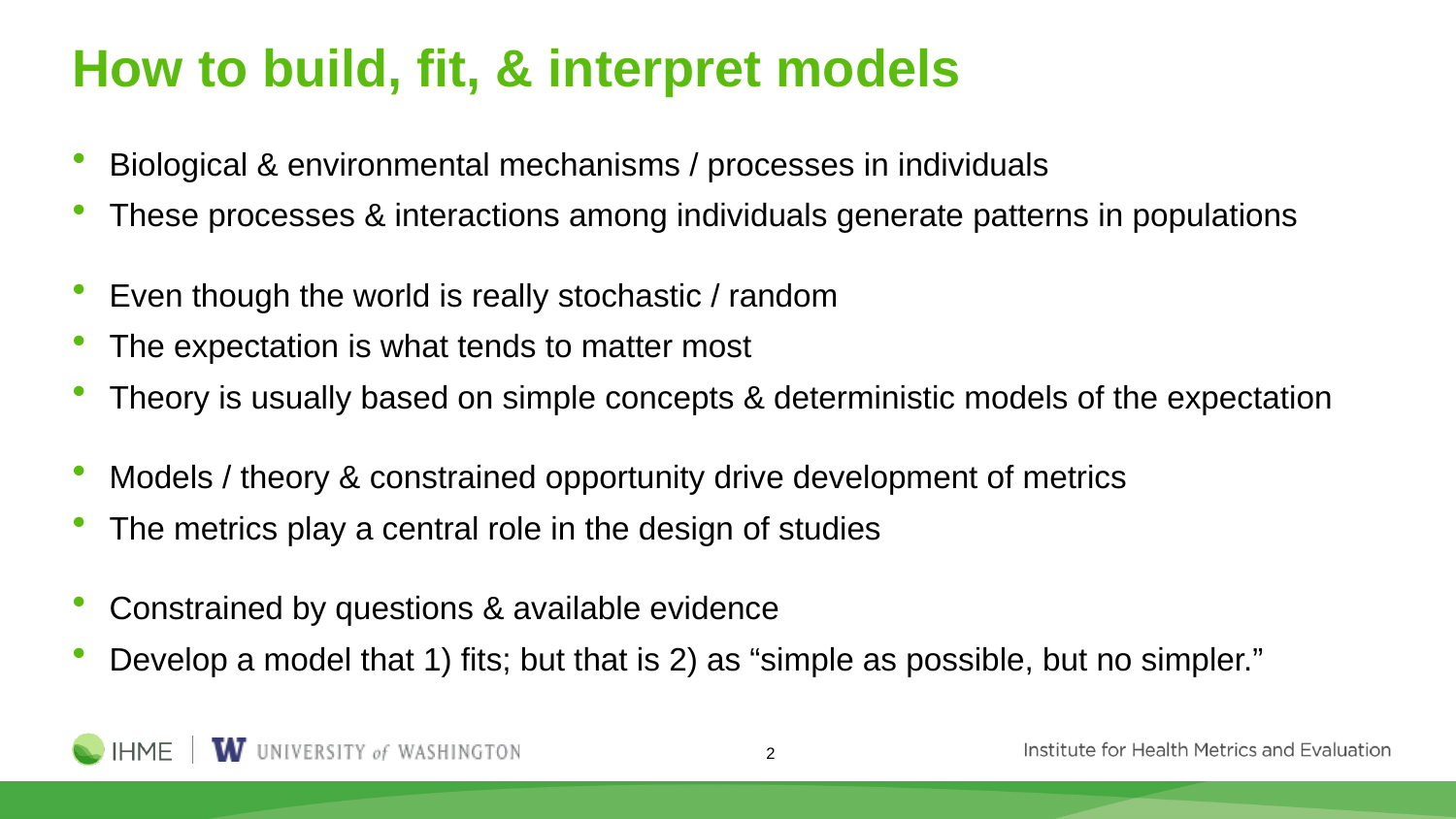

# How to build, fit, & interpret models
Biological & environmental mechanisms / processes in individuals
These processes & interactions among individuals generate patterns in populations

Even though the world is really stochastic / random
The expectation is what tends to matter most
Theory is usually based on simple concepts & deterministic models of the expectation

Models / theory & constrained opportunity drive development of metrics
The metrics play a central role in the design of studies

Constrained by questions & available evidence
Develop a model that 1) fits; but that is 2) as “simple as possible, but no simpler.”
2